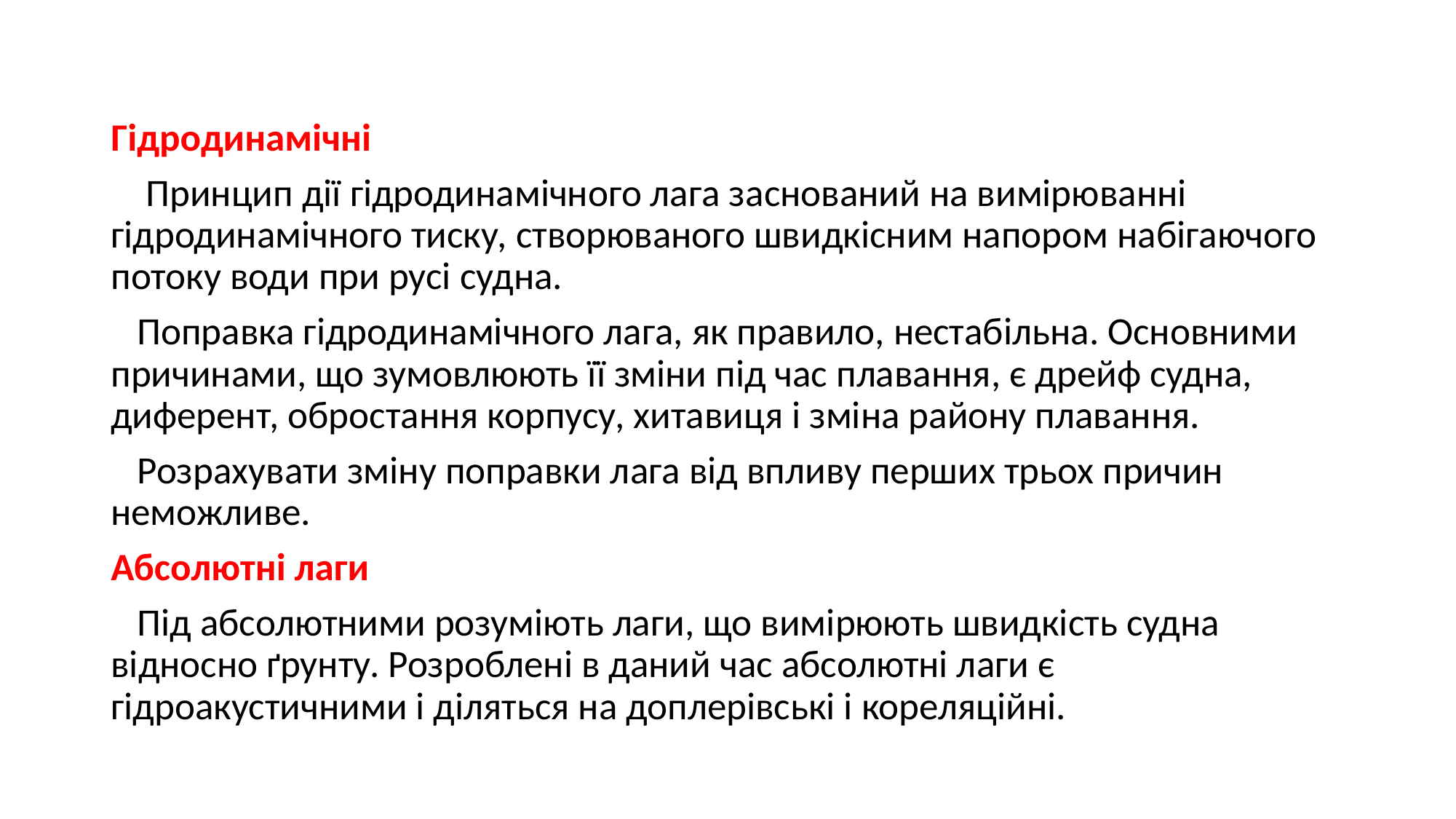

Гідродинамічні
    Принцип дії гідродинамічного лага заснований на вимірюванні гідродинамічного тиску, створюваного швидкісним напором набігаючого потоку води при русі судна.
   Поправка гідродинамічного лага, як правило, нестабільна. Основними причинами, що зумовлюють її зміни під час плавання, є дрейф судна, диферент, обростання корпусу, хитавиця і зміна району плавання.
   Розрахувати зміну поправки лага від впливу перших трьох причин неможливе.
Абсолютні лаги
   Під абсолютними розуміють лаги, що вимірюють швидкість судна відносно ґрунту. Розроблені в даний час абсолютні лаги є гідроакустичними і діляться на доплерівські і кореляційні.